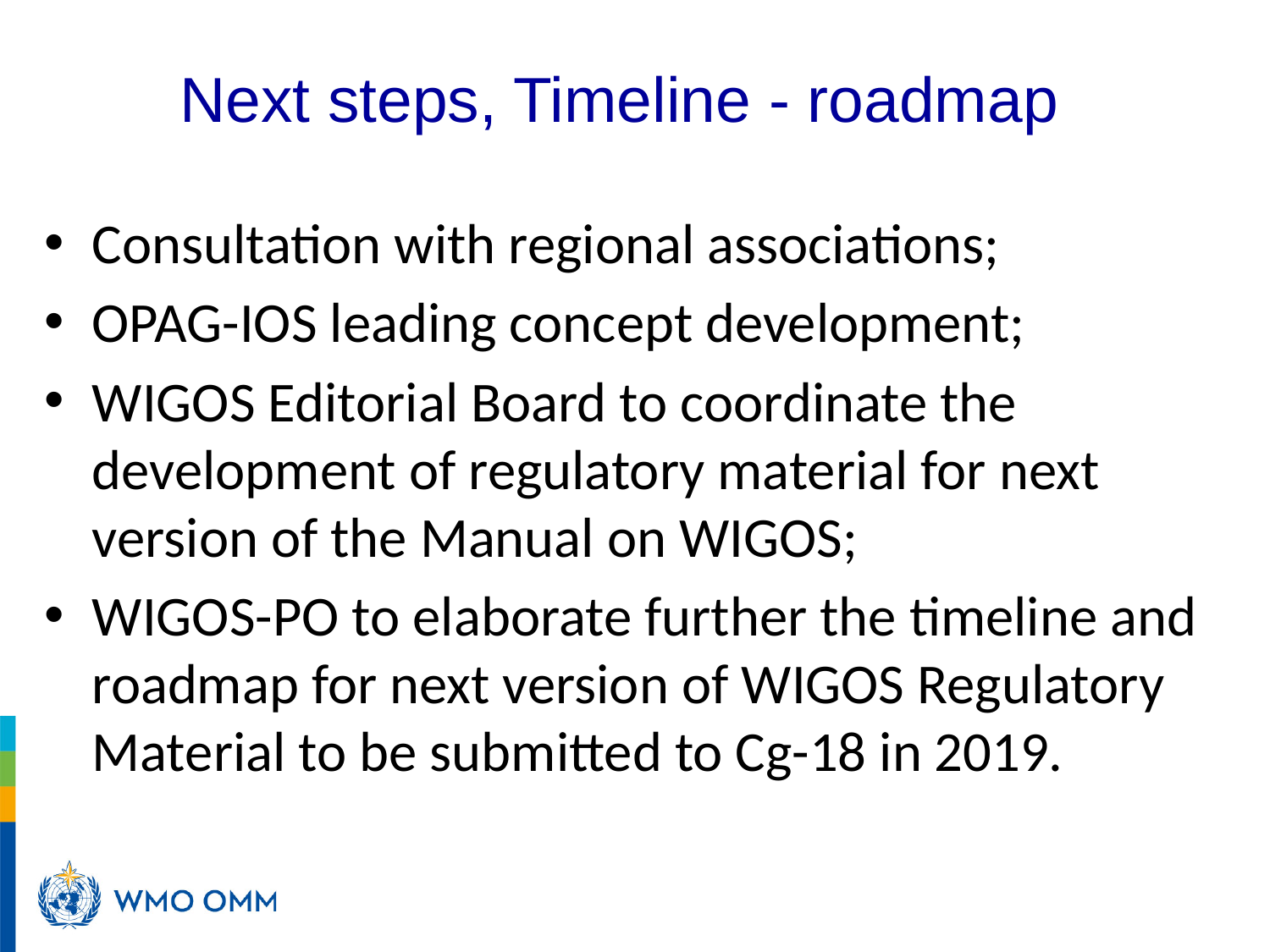

Next steps, Timeline - roadmap
Consultation with regional associations;
OPAG-IOS leading concept development;
WIGOS Editorial Board to coordinate the development of regulatory material for next version of the Manual on WIGOS;
WIGOS-PO to elaborate further the timeline and roadmap for next version of WIGOS Regulatory Material to be submitted to Cg-18 in 2019.